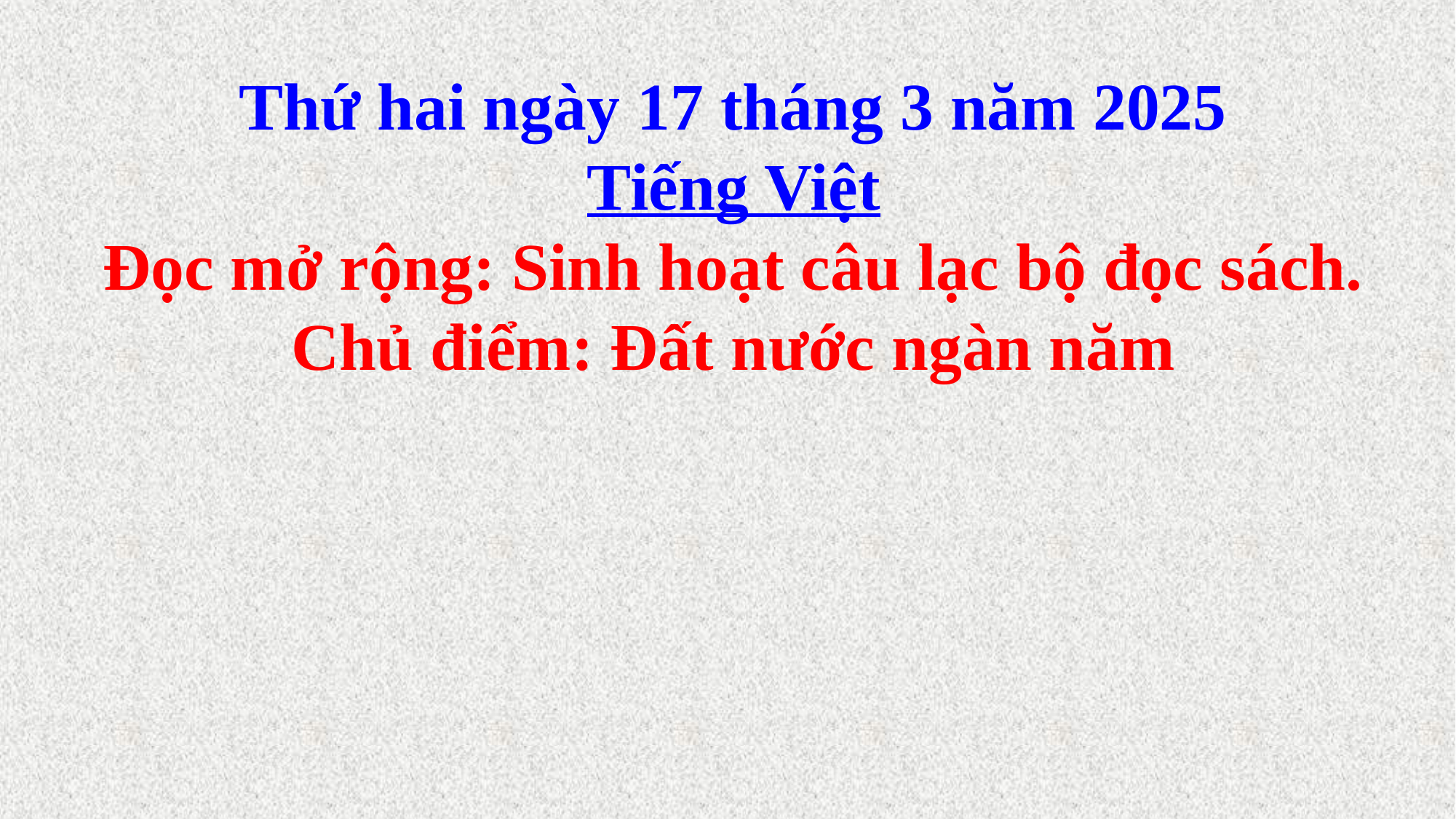

Thứ hai ngày 17 tháng 3 năm 2025
Tiếng Việt
Đọc mở rộng: Sinh hoạt câu lạc bộ đọc sách. Chủ điểm: Đất nước ngàn năm